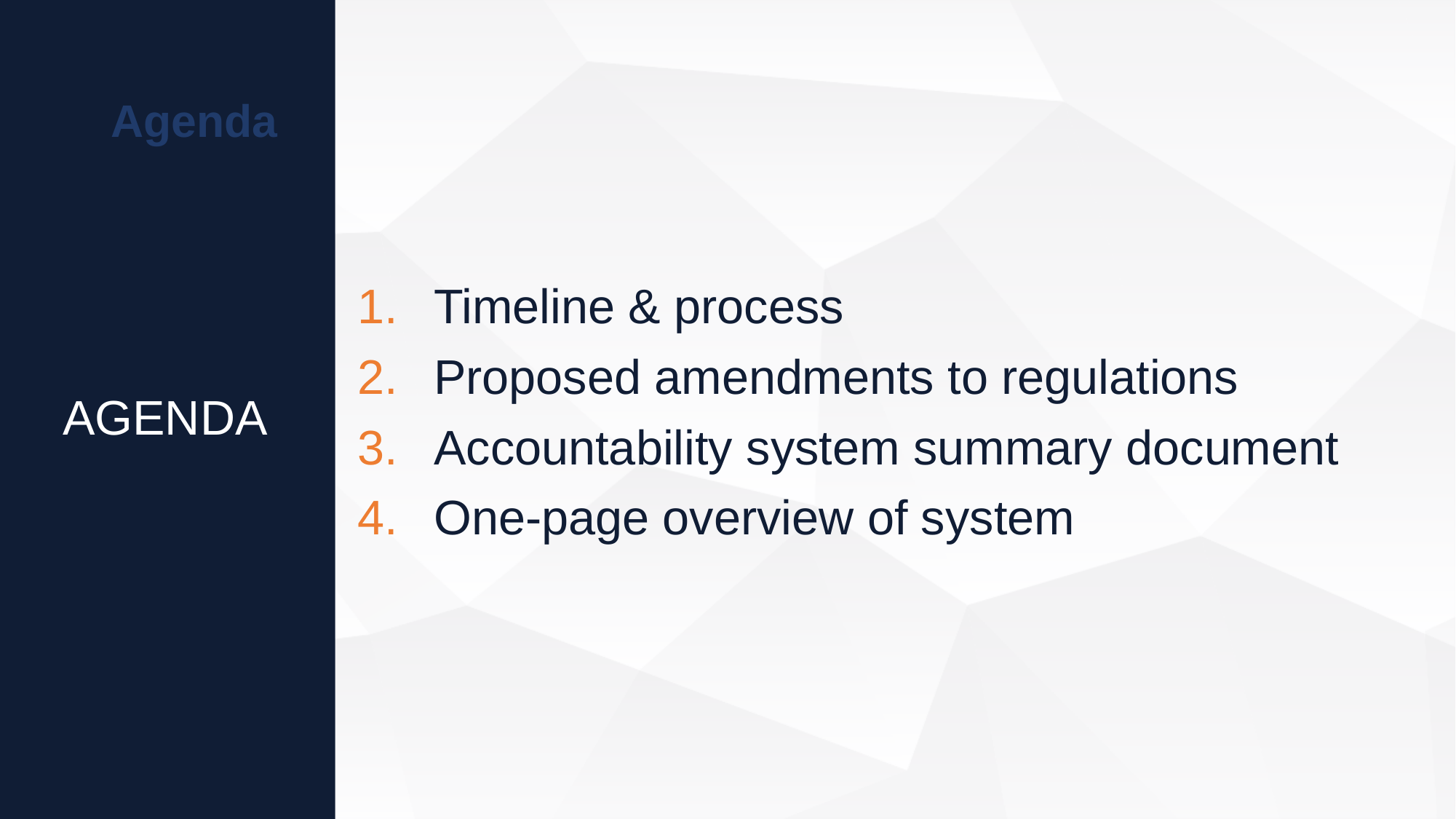

Timeline & process
Proposed amendments to regulations
Accountability system summary document
One-page overview of system
# Agenda
AGENDA